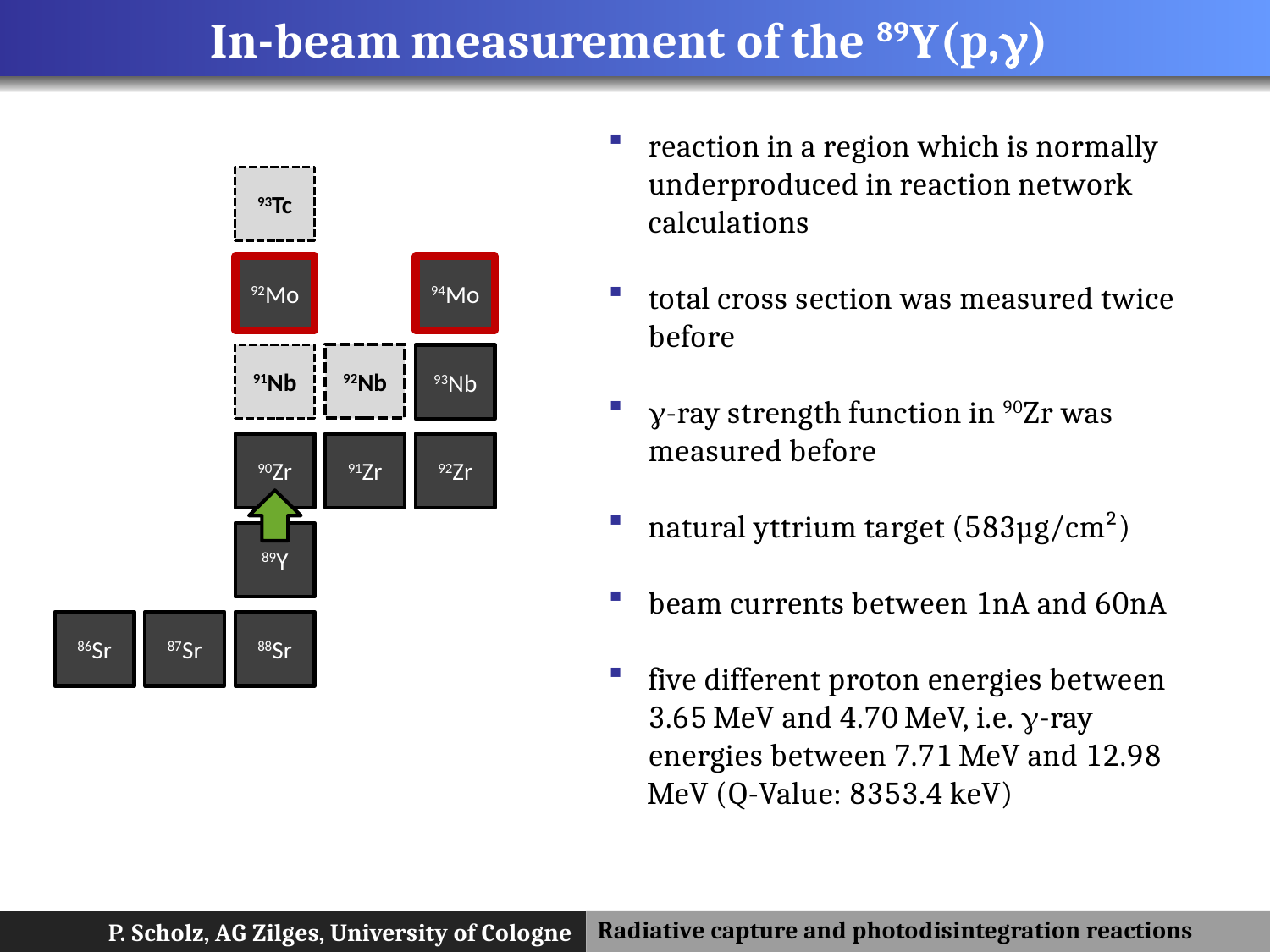

# In-beam measurement of the 89Y(p,γ)
reaction in a region which is normally underproduced in reaction network calculations

total cross section was measured twice before

γ-ray strength function in 90Zr was measured before

natural yttrium target (583µg/cm²)

beam currents between 1nA and 60nA

five different proton energies between 3.65 MeV and 4.70 MeV, i.e. γ-ray energies between 7.71 MeV and 12.98 MeV (Q-Value: 8353.4 keV)

93Tc
92Mo
94Mo
93Nb
90Zr
91Zr
92Zr
89Y
86Sr
87Sr
88Sr
92Nb
91Nb